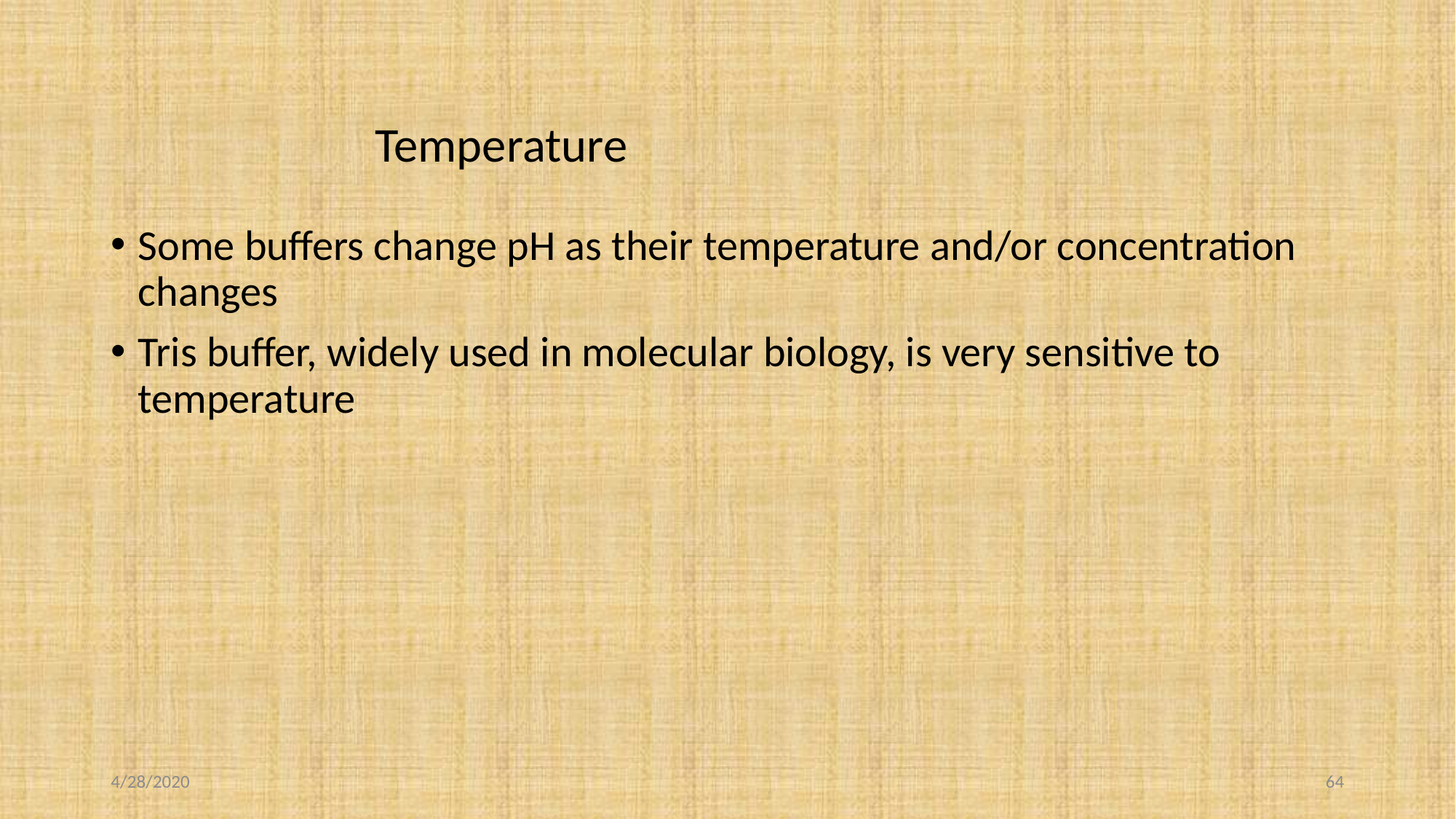

# Temperature
Some buffers change pH as their temperature and/or concentration changes
Tris buffer, widely used in molecular biology, is very sensitive to temperature
4/28/2020
64